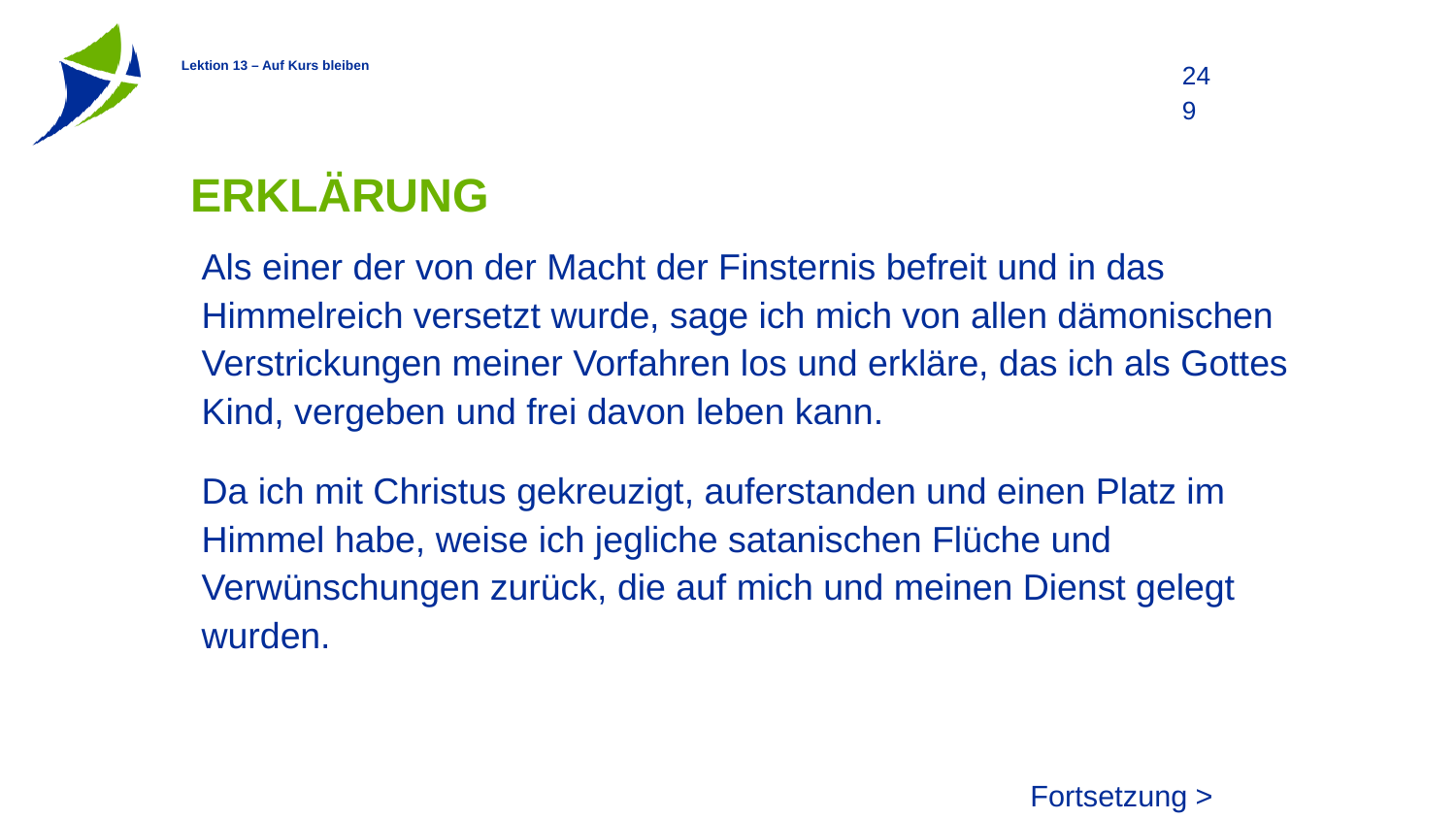

249
# Erklärung
Als einer der von der Macht der Finsternis befreit und in das Himmelreich versetzt wurde, sage ich mich von allen dämonischen Verstrickungen meiner Vorfahren los und erkläre, das ich als Gottes Kind, vergeben und frei davon leben kann.
Da ich mit Christus gekreuzigt, auferstanden und einen Platz im Himmel habe, weise ich jegliche satanischen Flüche und Verwünschungen zurück, die auf mich und meinen Dienst gelegt wurden.
Fortsetzung >